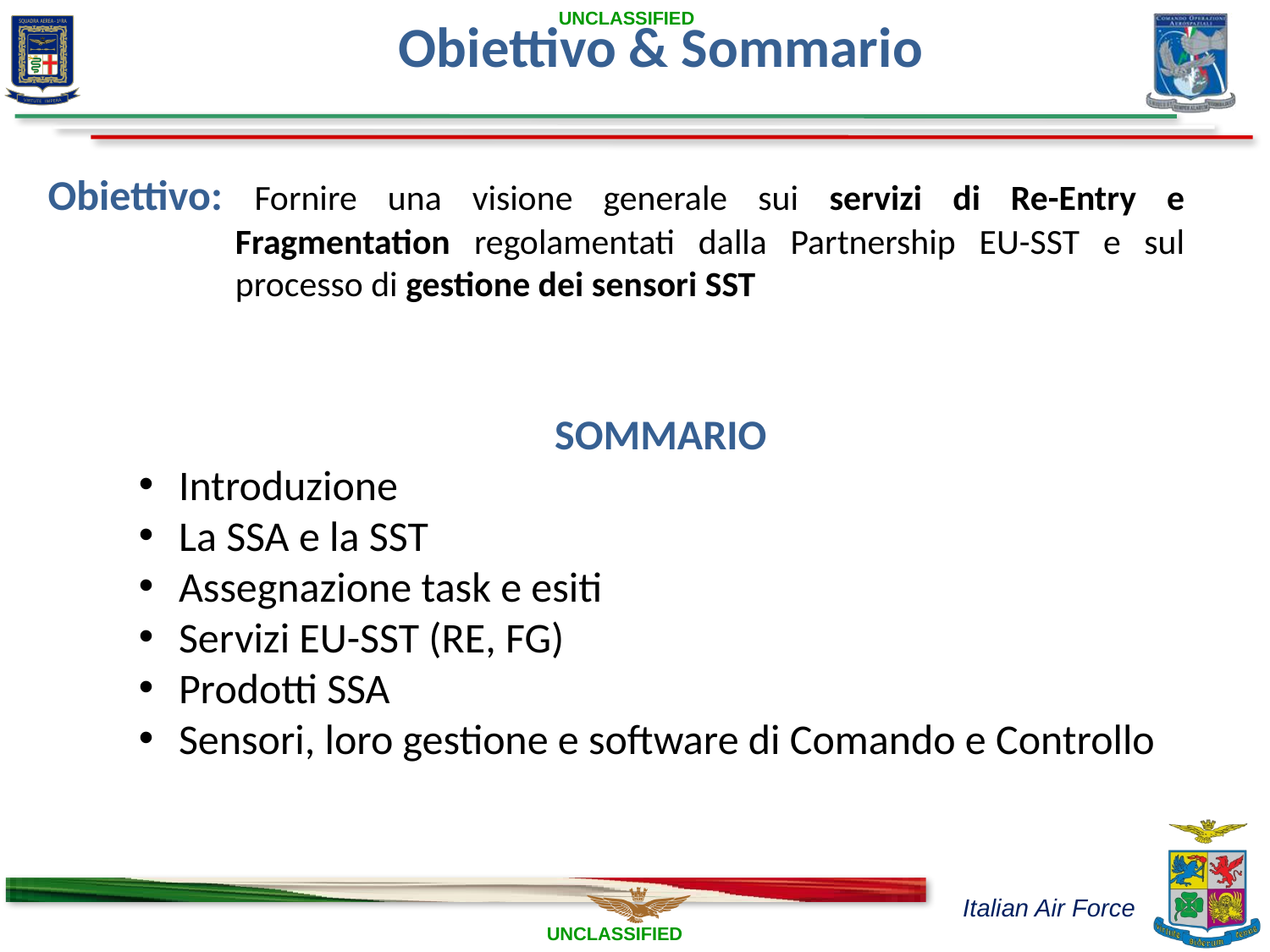

Obiettivo & Sommario
Obiettivo: Fornire una visione generale sui servizi di Re-Entry e Fragmentation regolamentati dalla Partnership EU-SST e sul processo di gestione dei sensori SST
SOMMARIO
Introduzione
La SSA e la SST
Assegnazione task e esiti
Servizi EU-SST (RE, FG)
Prodotti SSA
Sensori, loro gestione e software di Comando e Controllo